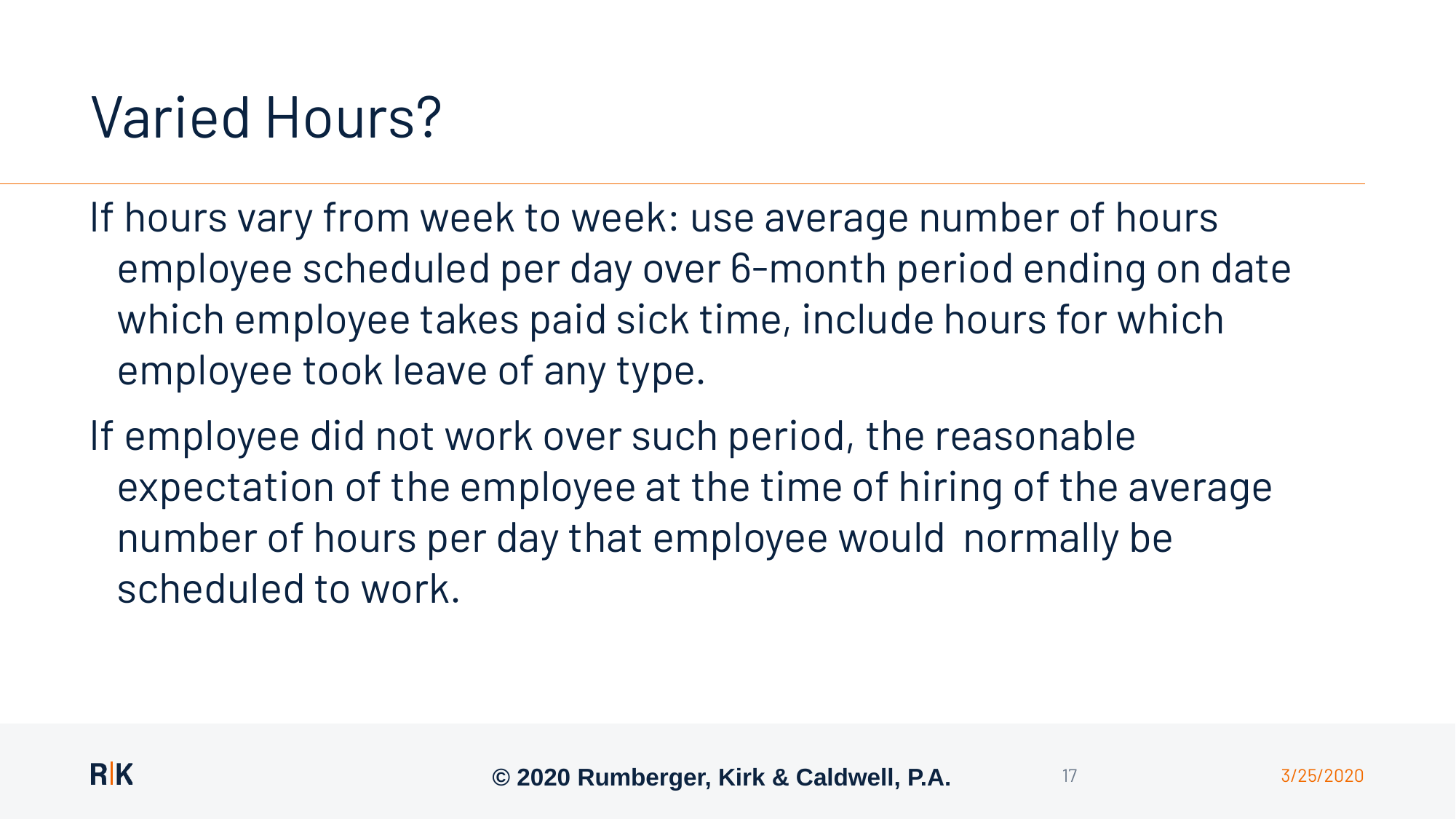

# Varied Hours?
If hours vary from week to week: use average number of hours employee scheduled per day over 6-month period ending on date which employee takes paid sick time, include hours for which employee took leave of any type.
If employee did not work over such period, the reasonable expectation of the employee at the time of hiring of the average number of hours per day that employee would  normally be scheduled to work.
© 2020 Rumberger, Kirk & Caldwell, P.A.
17
3/25/2020